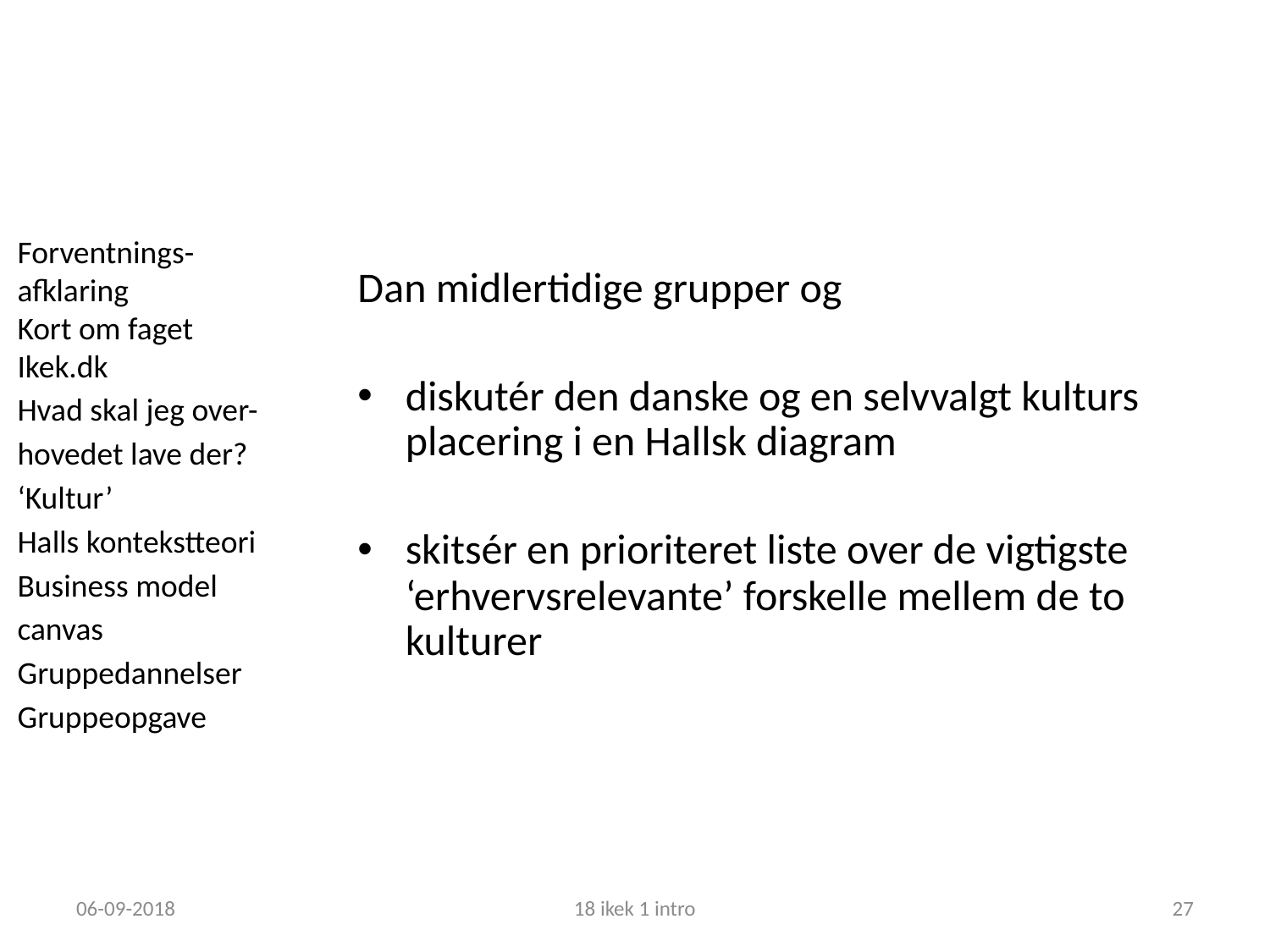

Forventnings-
afklaring
Kort om faget
Ikek.dk
Hvad skal jeg over-hovedet lave der?
‘Kultur’
Halls kontekstteori
Business model canvas
Gruppedannelser
Gruppeopgave
Dan midlertidige grupper og

diskutér den danske og en selvvalgt kulturs placering i en Hallsk diagram

skitsér en prioriteret liste over de vigtigste ‘erhvervsrelevante’ forskelle mellem de to kulturer
06-09-2018
18 ikek 1 intro
27